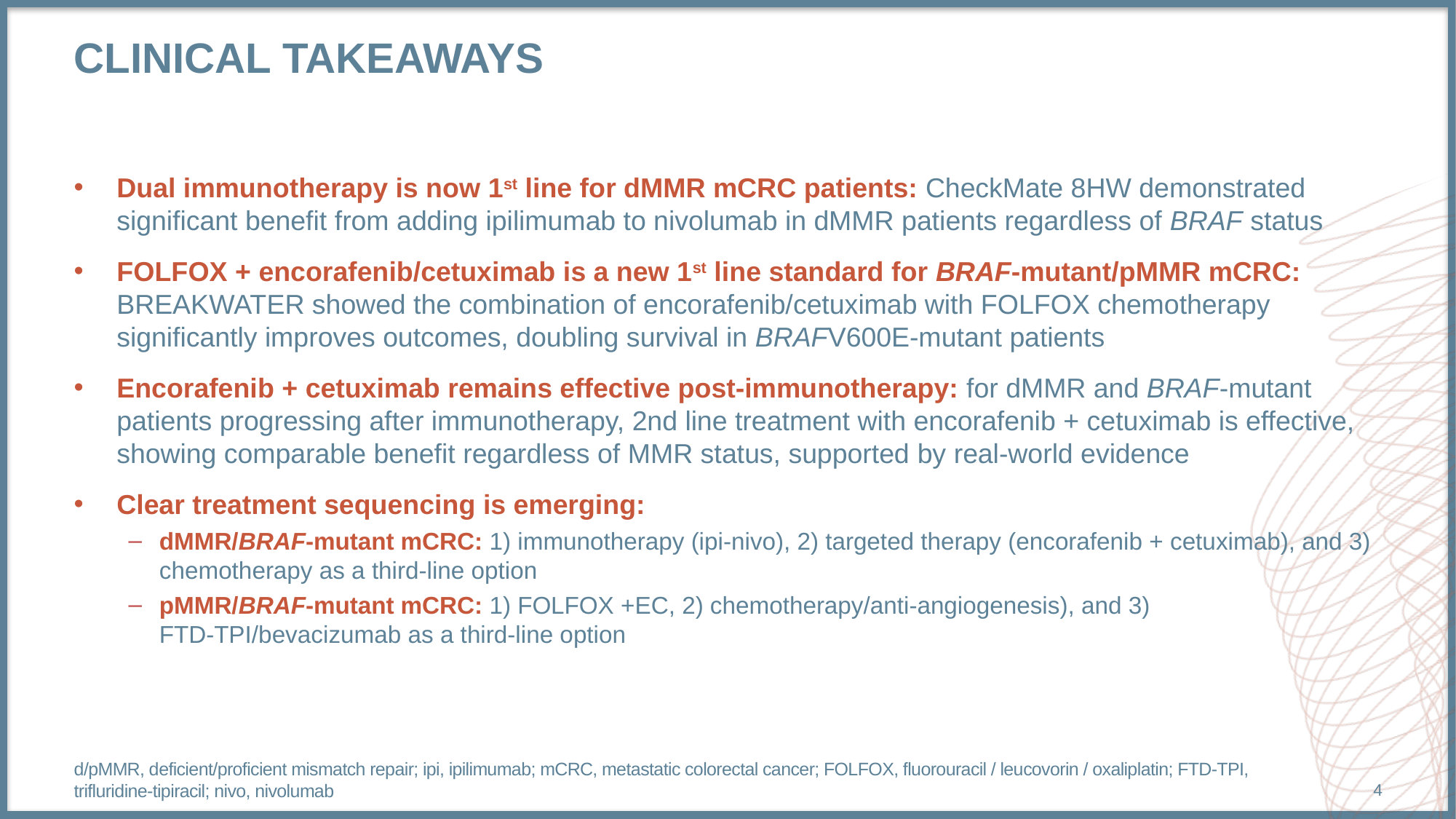

# Clinical takeaways
Dual immunotherapy is now 1st line for dMMR mCRC patients: CheckMate 8HW demonstrated significant benefit from adding ipilimumab to nivolumab in dMMR patients regardless of BRAF status
FOLFOX + encorafenib/cetuximab is a new 1st line standard for BRAF-mutant/pMMR mCRC: BREAKWATER showed the combination of encorafenib/cetuximab with FOLFOX chemotherapy significantly improves outcomes, doubling survival in BRAFV600E-mutant patients
Encorafenib + cetuximab remains effective post-immunotherapy: for dMMR and BRAF-mutant patients progressing after immunotherapy, 2nd line treatment with encorafenib + cetuximab is effective, showing comparable benefit regardless of MMR status, supported by real-world evidence
Clear treatment sequencing is emerging:
dMMR/BRAF-mutant mCRC: 1) immunotherapy (ipi-nivo), 2) targeted therapy (encorafenib + cetuximab), and 3) chemotherapy as a third-line option
pMMR/BRAF-mutant mCRC: 1) FOLFOX +EC, 2) chemotherapy/anti-angiogenesis), and 3) FTD-TPI/bevacizumab as a third-line option

d/pMMR, deficient/proficient mismatch repair; ipi, ipilimumab; mCRC, metastatic colorectal cancer; FOLFOX, fluorouracil / leucovorin / oxaliplatin; FTD-TPI, trifluridine-tipiracil; nivo, nivolumab
4